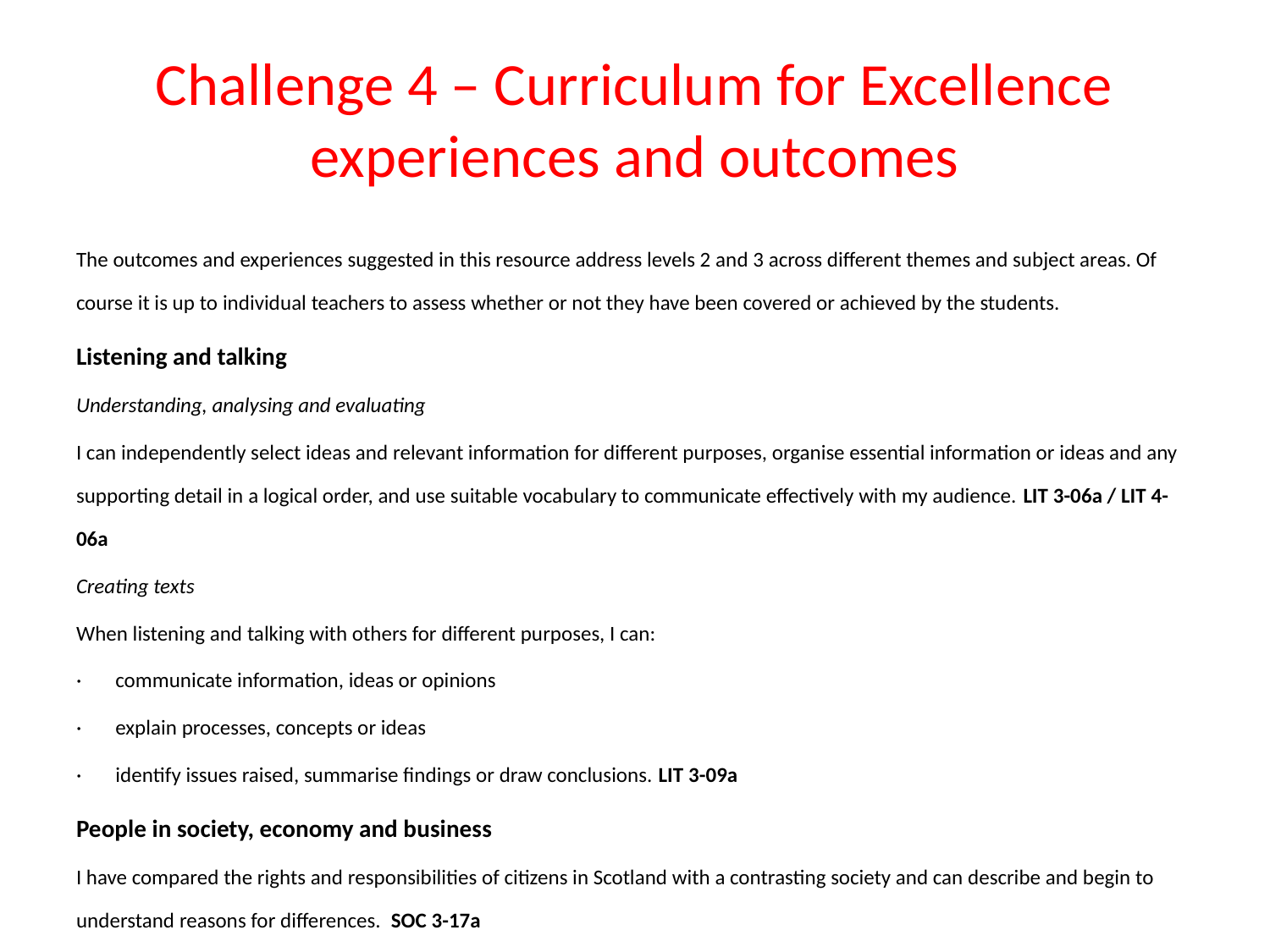

# Challenge 4 – Curriculum for Excellence experiences and outcomes
The outcomes and experiences suggested in this resource address levels 2 and 3 across different themes and subject areas. Of course it is up to individual teachers to assess whether or not they have been covered or achieved by the students.
Listening and talking
Understanding, analysing and evaluating
I can independently select ideas and relevant information for different purposes, organise essential information or ideas and any supporting detail in a logical order, and use suitable vocabulary to communicate effectively with my audience. LIT 3-06a / LIT 4-06a
Creating texts
When listening and talking with others for different purposes, I can:
·       communicate information, ideas or opinions
·       explain processes, concepts or ideas
·       identify issues raised, summarise findings or draw conclusions. LIT 3-09a
People in society, economy and business
I have compared the rights and responsibilities of citizens in Scotland with a contrasting society and can describe and begin to understand reasons for differences.  SOC 3-17a